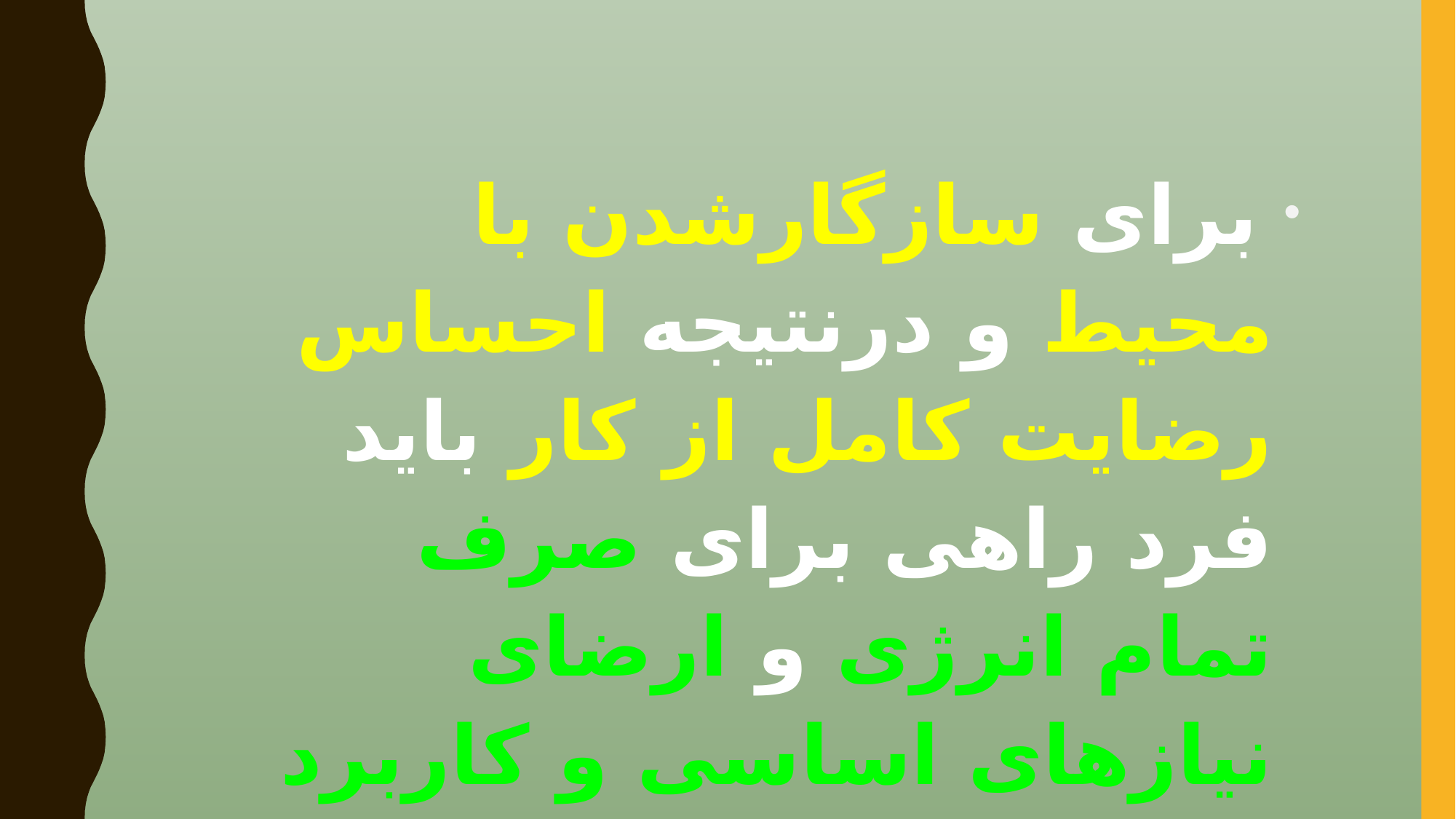

برای سازگارشدن با محیط و درنتیجه احساس رضایت کامل از کار باید فرد راهی برای صرف تمام انرژی و ارضای نیازهای اساسی و کاربرد مهارت خود پیداکند.